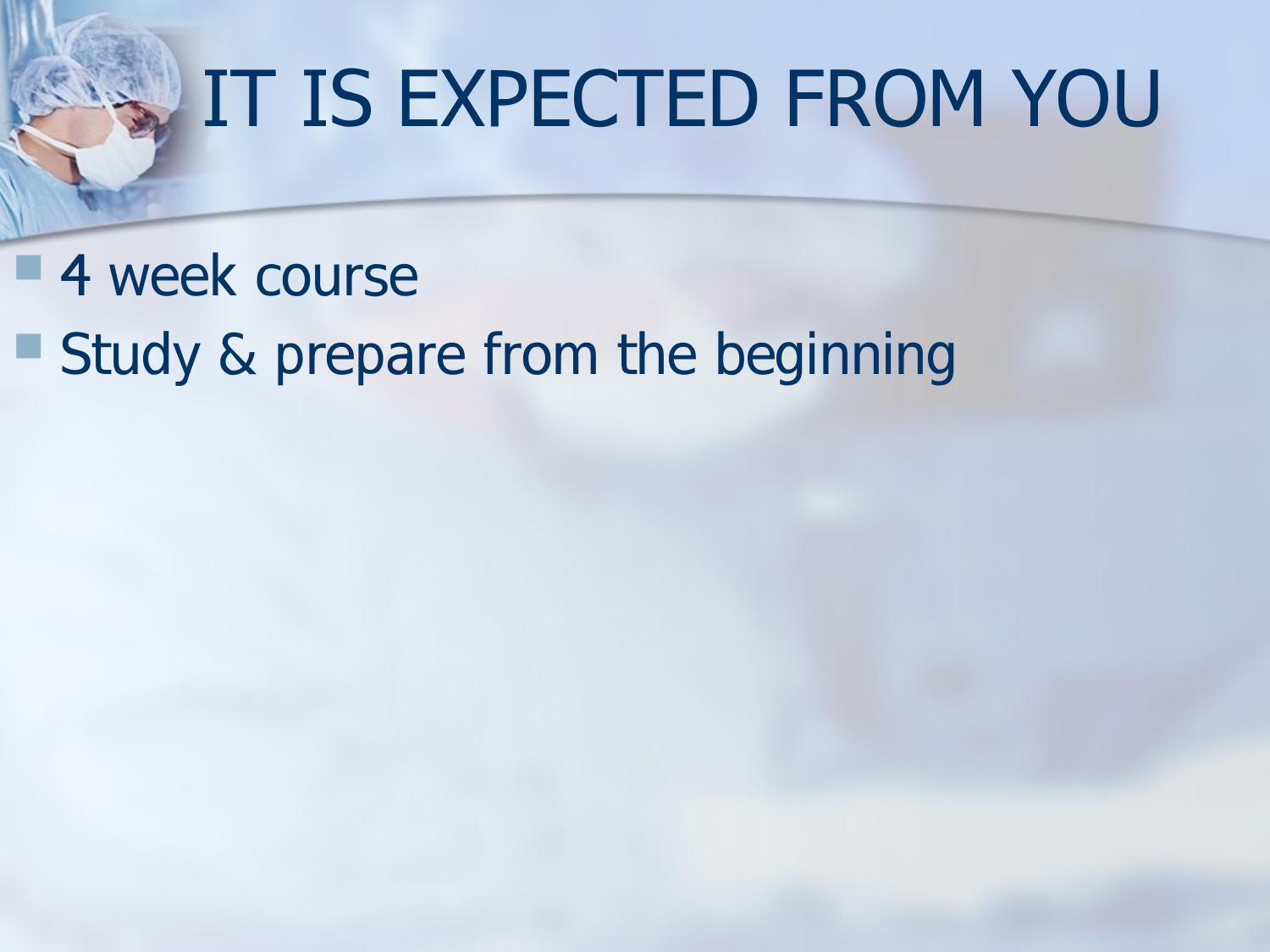

# IT IS EXPECTED FROM YOU
4 week course
Study & prepare from the beginning